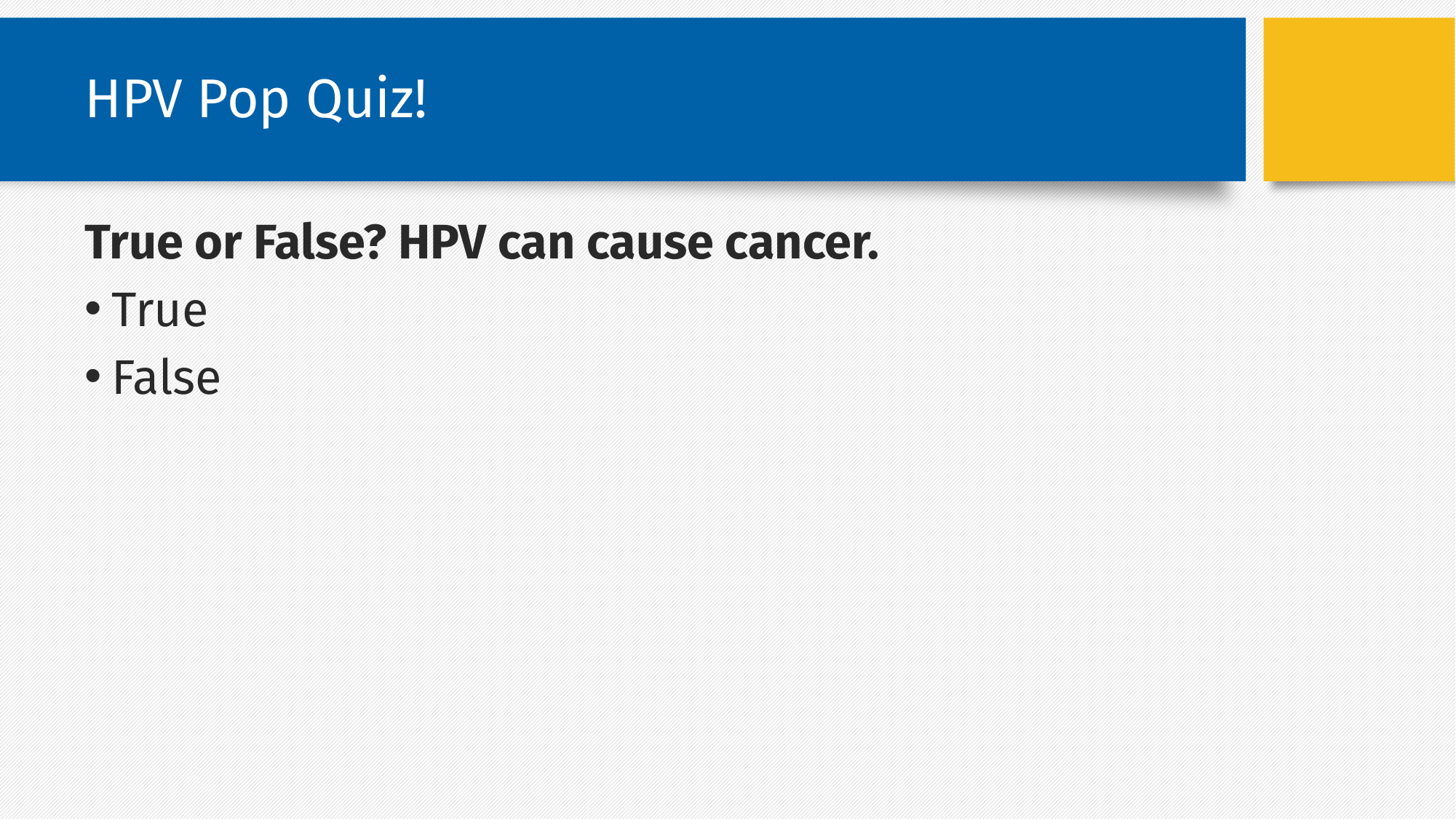

# HPV Pop Quiz!
True or False? HPV can cause cancer.
True
False